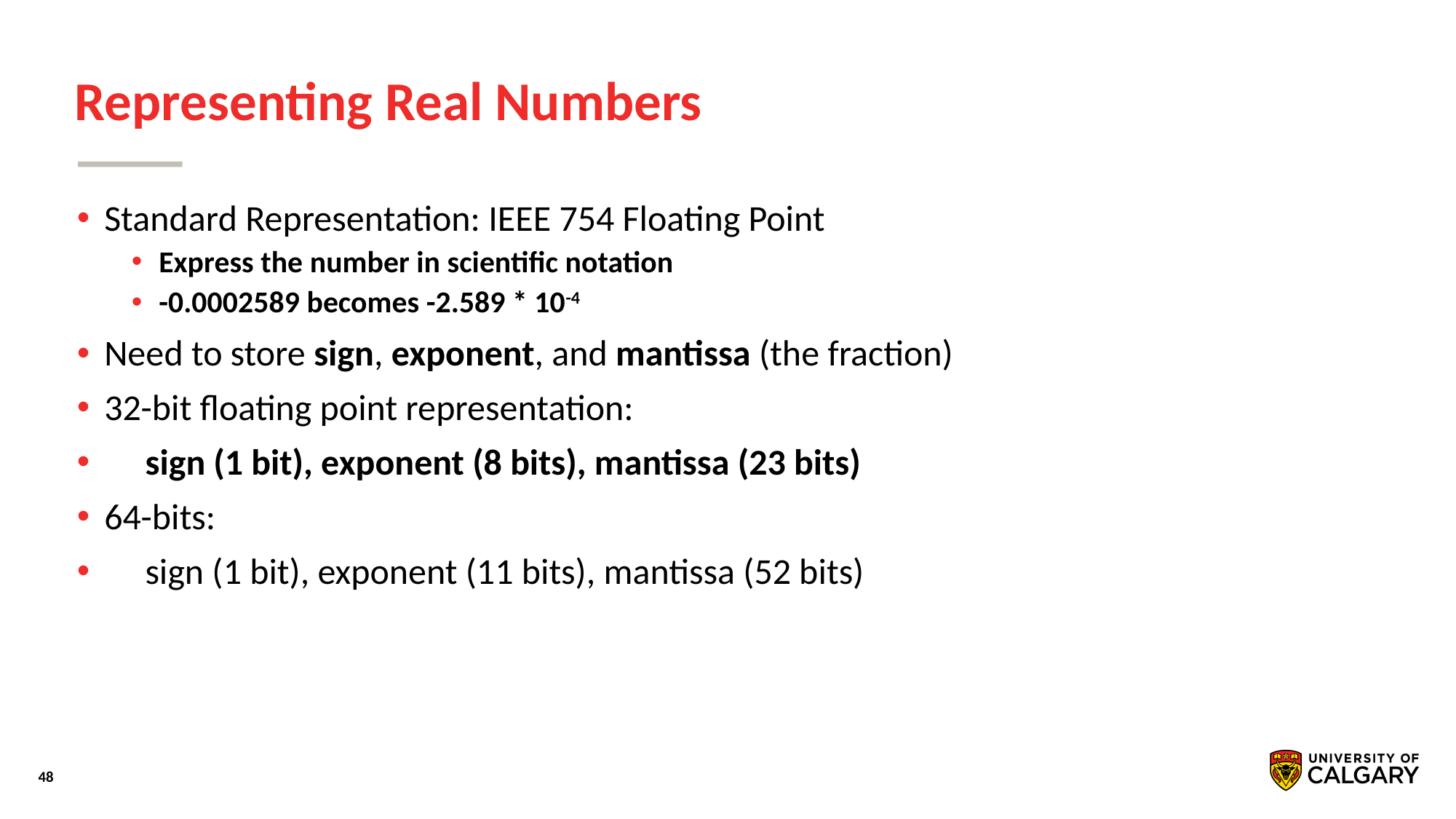

# Representing Real Numbers
Standard Representation: IEEE 754 Floating Point
Express the number in scientific notation
-0.0002589 becomes -2.589 * 10-4
Need to store sign, exponent, and mantissa (the fraction)
32-bit floating point representation:
     sign (1 bit), exponent (8 bits), mantissa (23 bits)
64-bits:
     sign (1 bit), exponent (11 bits), mantissa (52 bits)